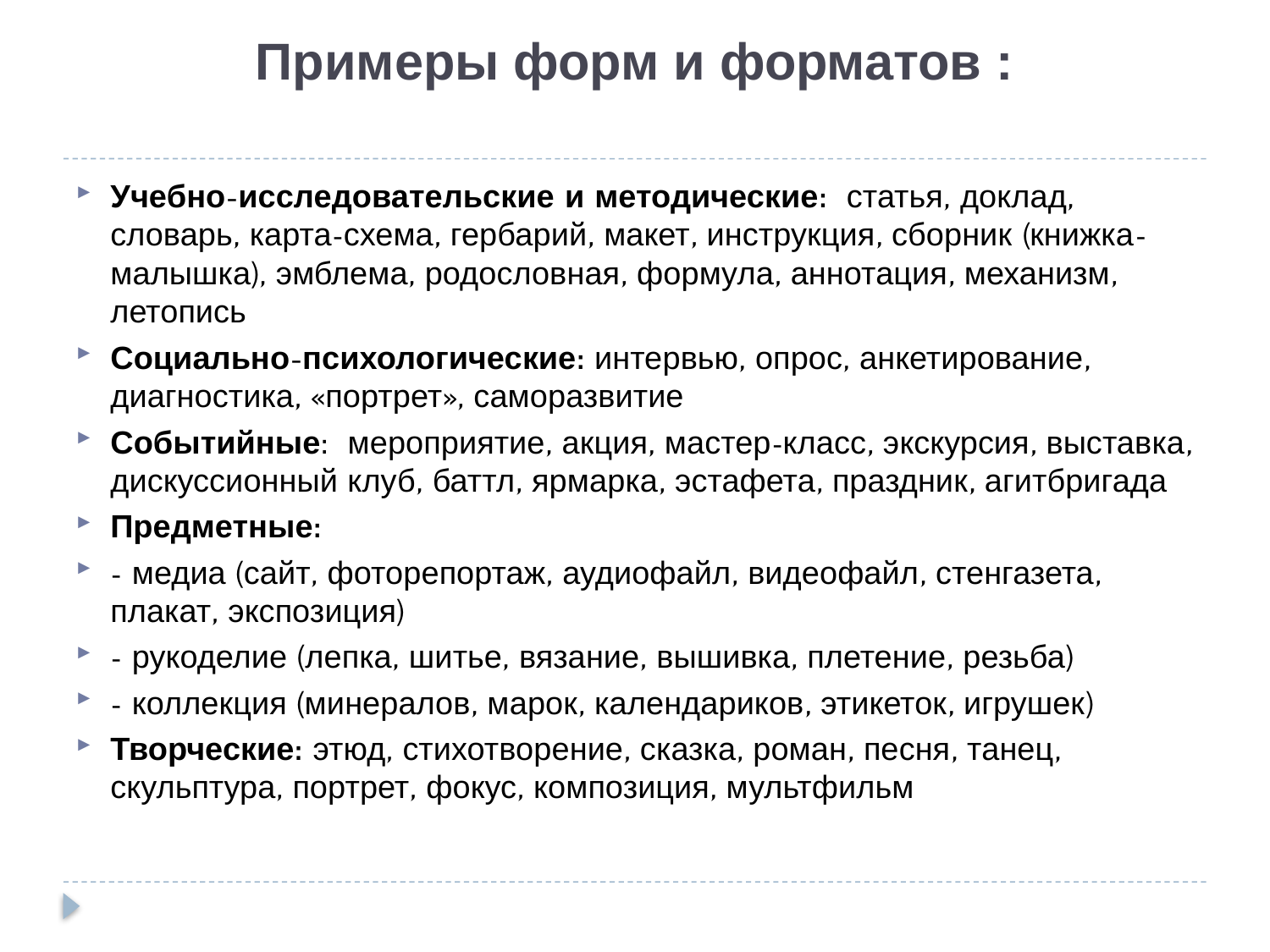

# Примеры форм и форматов :
Учебно-исследовательские и методические:  статья, доклад, словарь, карта-схема, гербарий, макет, инструкция, сборник (книжка-малышка), эмблема, родословная, формула, аннотация, механизм, летопись
Социально-психологические: интервью, опрос, анкетирование, диагностика, «портрет», саморазвитие
Событийные:  мероприятие, акция, мастер-класс, экскурсия, выставка, дискуссионный клуб, баттл, ярмарка, эстафета, праздник, агитбригада
Предметные:
- медиа (сайт, фоторепортаж, аудиофайл, видеофайл, стенгазета, плакат, экспозиция)
- рукоделие (лепка, шитье, вязание, вышивка, плетение, резьба)
- коллекция (минералов, марок, календариков, этикеток, игрушек)
Творческие: этюд, стихотворение, сказка, роман, песня, танец, скульптура, портрет, фокус, композиция, мультфильм